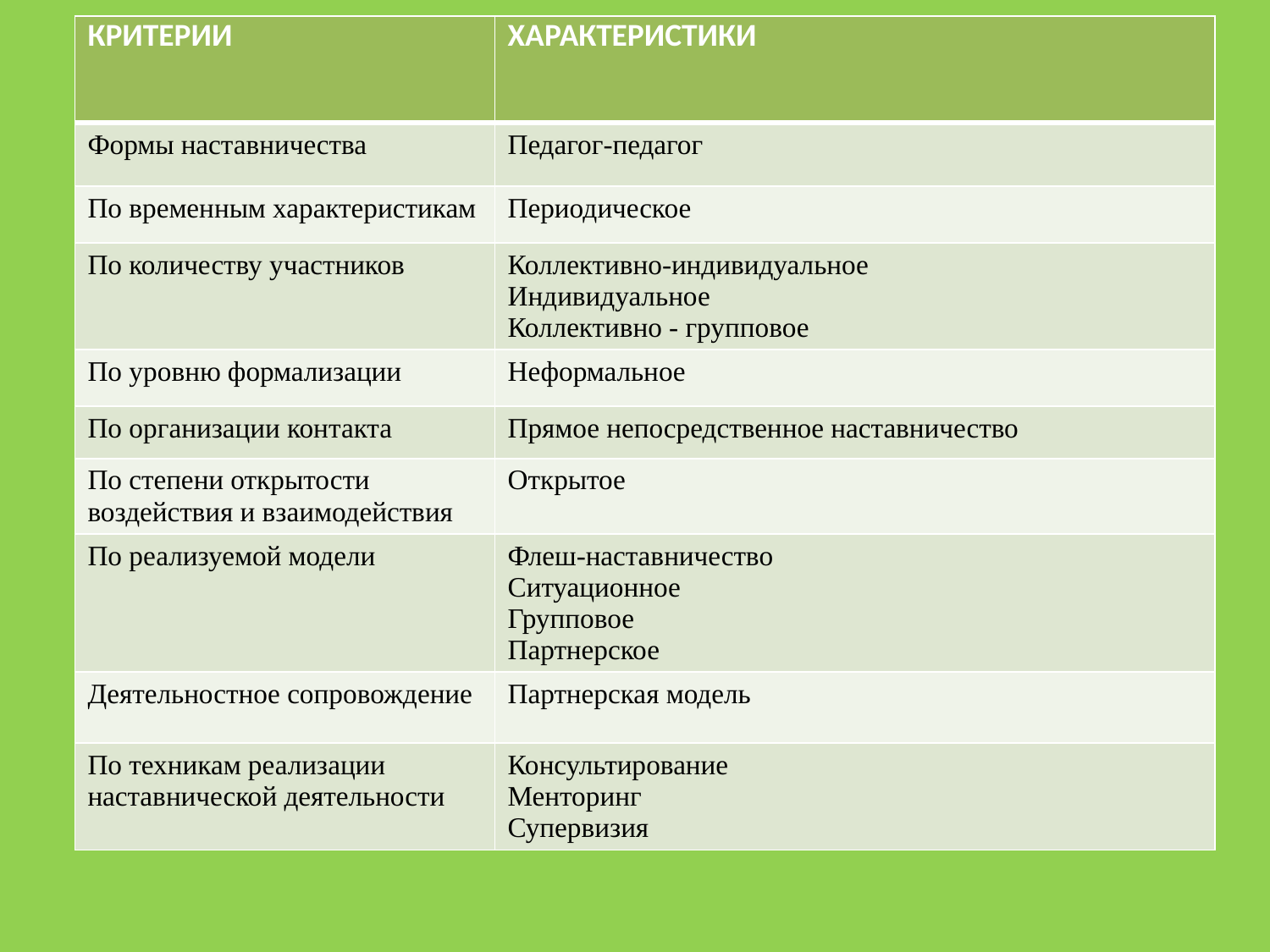

| КРИТЕРИИ | ХАРАКТЕРИСТИКИ |
| --- | --- |
| Формы наставничества | Педагог-педагог |
| По временным характеристикам | Периодическое |
| По количеству участников | Коллективно-индивидуальное Индивидуальное Коллективно - групповое |
| По уровню формализации | Неформальное |
| По организации контакта | Прямое непосредственное наставничество |
| По степени открытости воздействия и взаимодействия | Открытое |
| По реализуемой модели | Флеш-наставничество Ситуационное Групповое Партнерское |
| Деятельностное сопровождение | Партнерская модель |
| По техникам реализации наставнической деятельности | Консультирование Менторинг Супервизия |